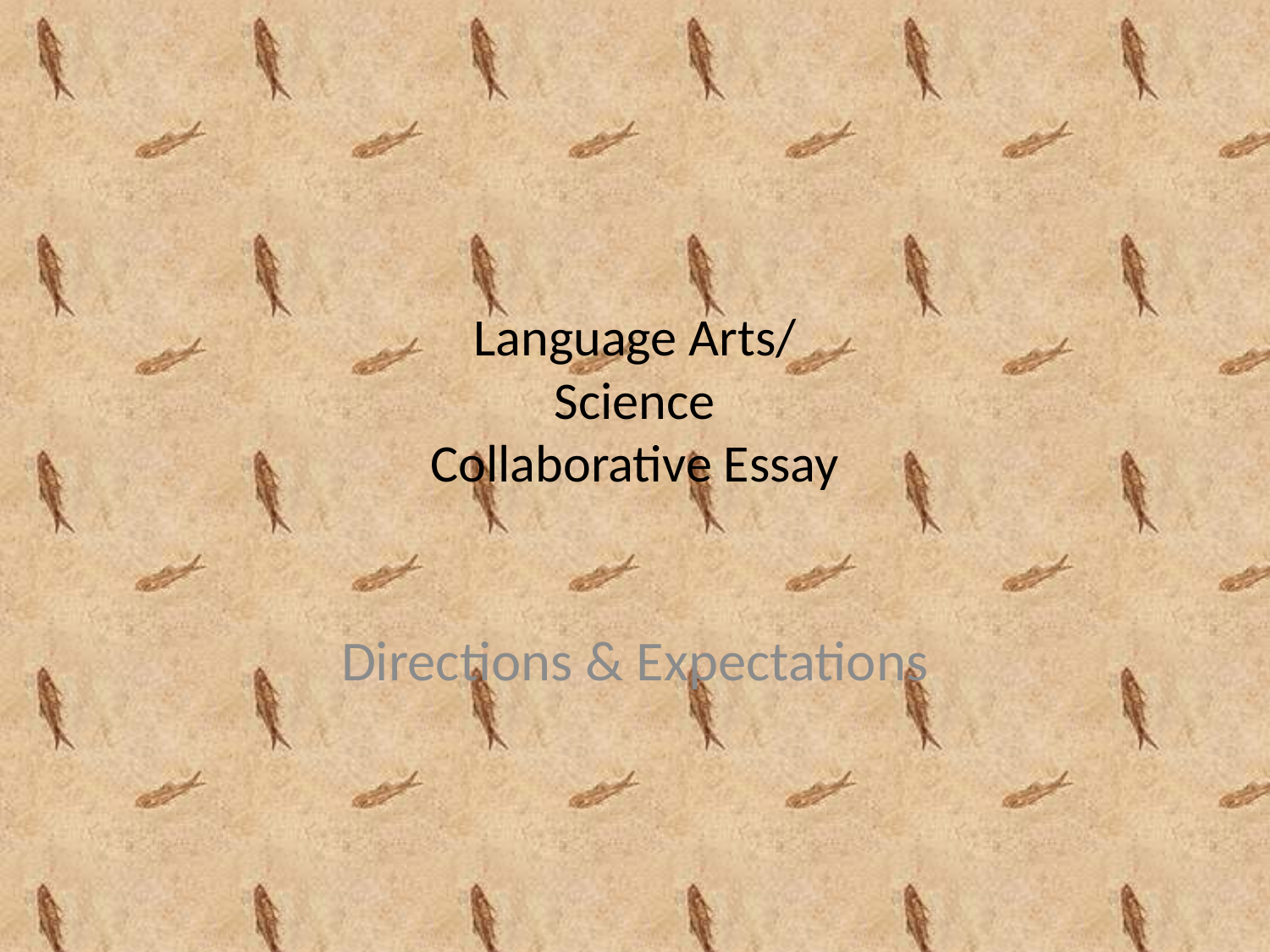

# Language Arts/ Science Collaborative Essay

Directions & Expectations